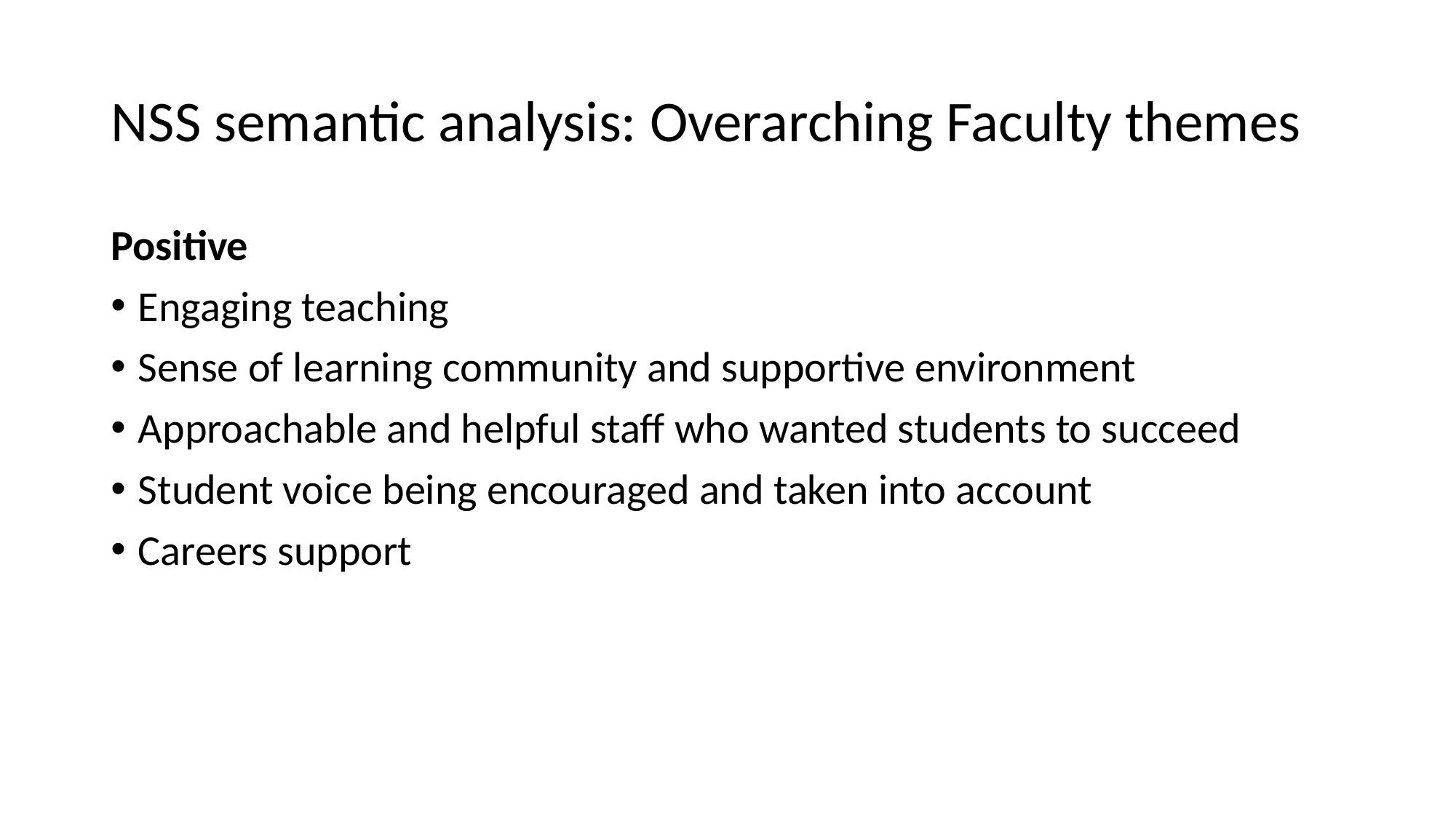

# NSS semantic analysis: Overarching Faculty themes
Positive
Engaging teaching
Sense of learning community and supportive environment
Approachable and helpful staff who wanted students to succeed
Student voice being encouraged and taken into account
Careers support